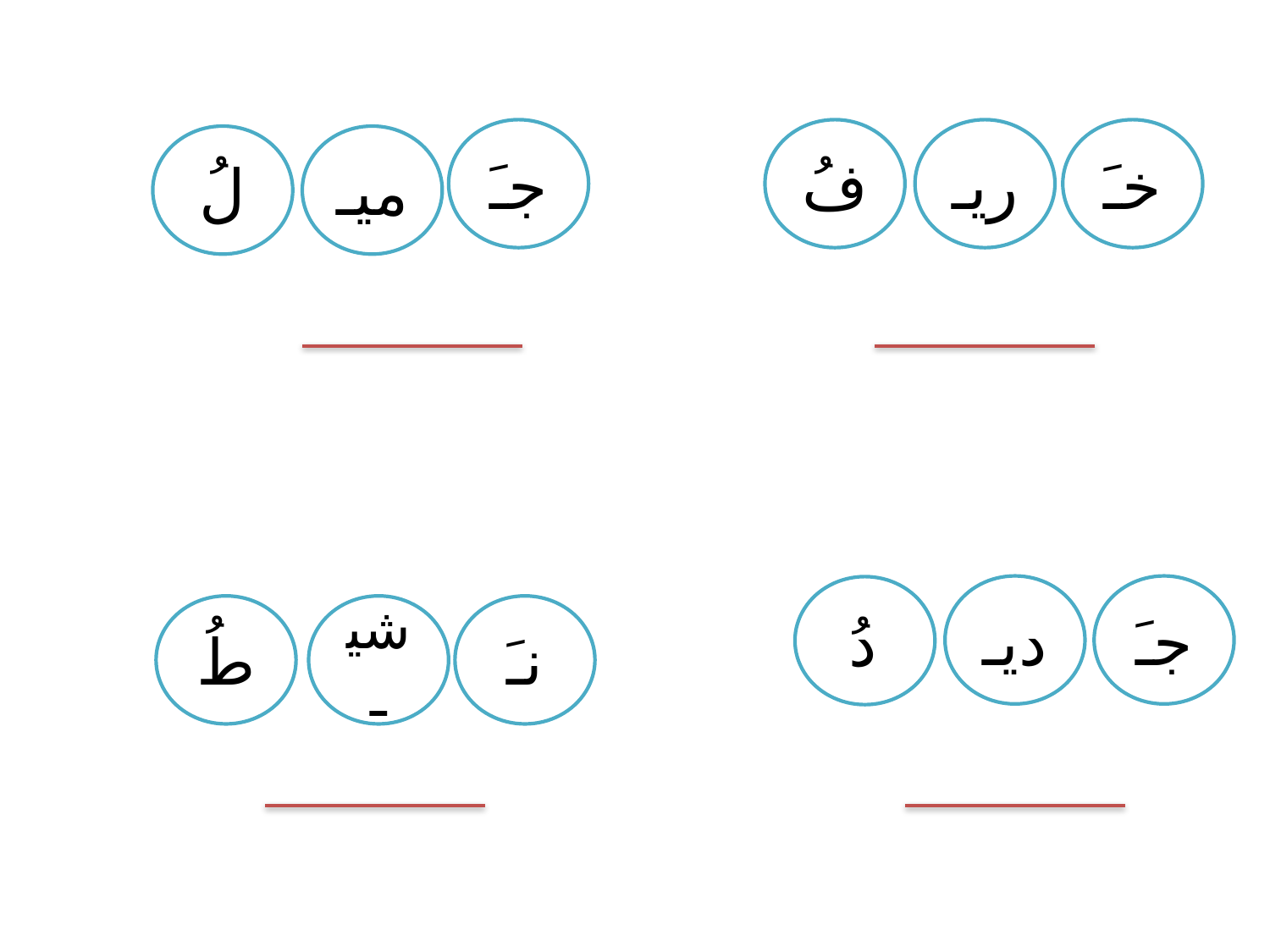

جـَ
فُ
ريـ
خـَ
لُ
ميـ
ديـ
جـَ
دُ
طُ
نـَ
شيـ